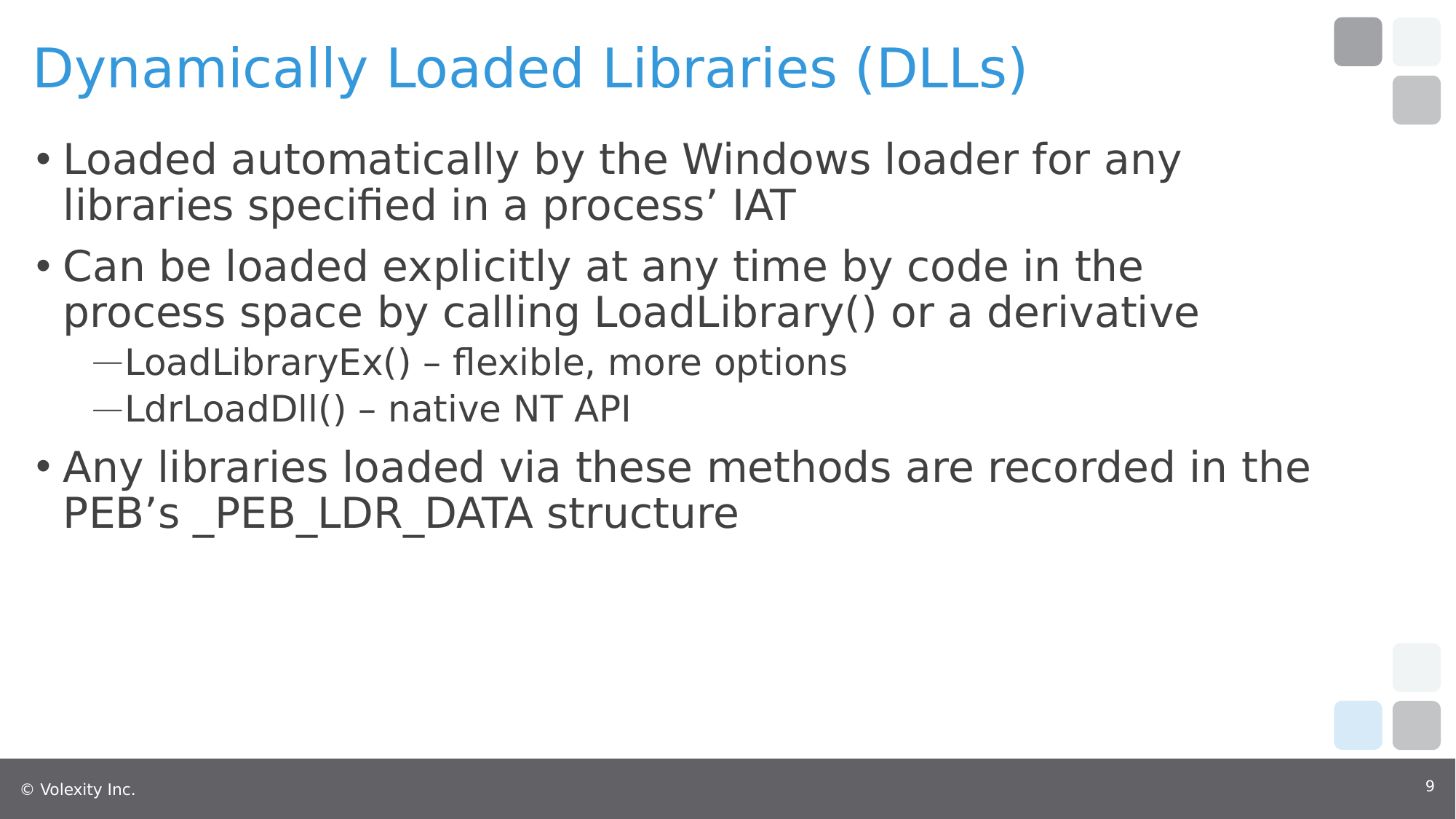

# Dynamically Loaded Libraries (DLLs)
Loaded automatically by the Windows loader for any libraries specified in a process’ IAT
Can be loaded explicitly at any time by code in the process space by calling LoadLibrary() or a derivative
LoadLibraryEx() – flexible, more options
LdrLoadDll() – native NT API
Any libraries loaded via these methods are recorded in the PEB’s _PEB_LDR_DATA structure

9